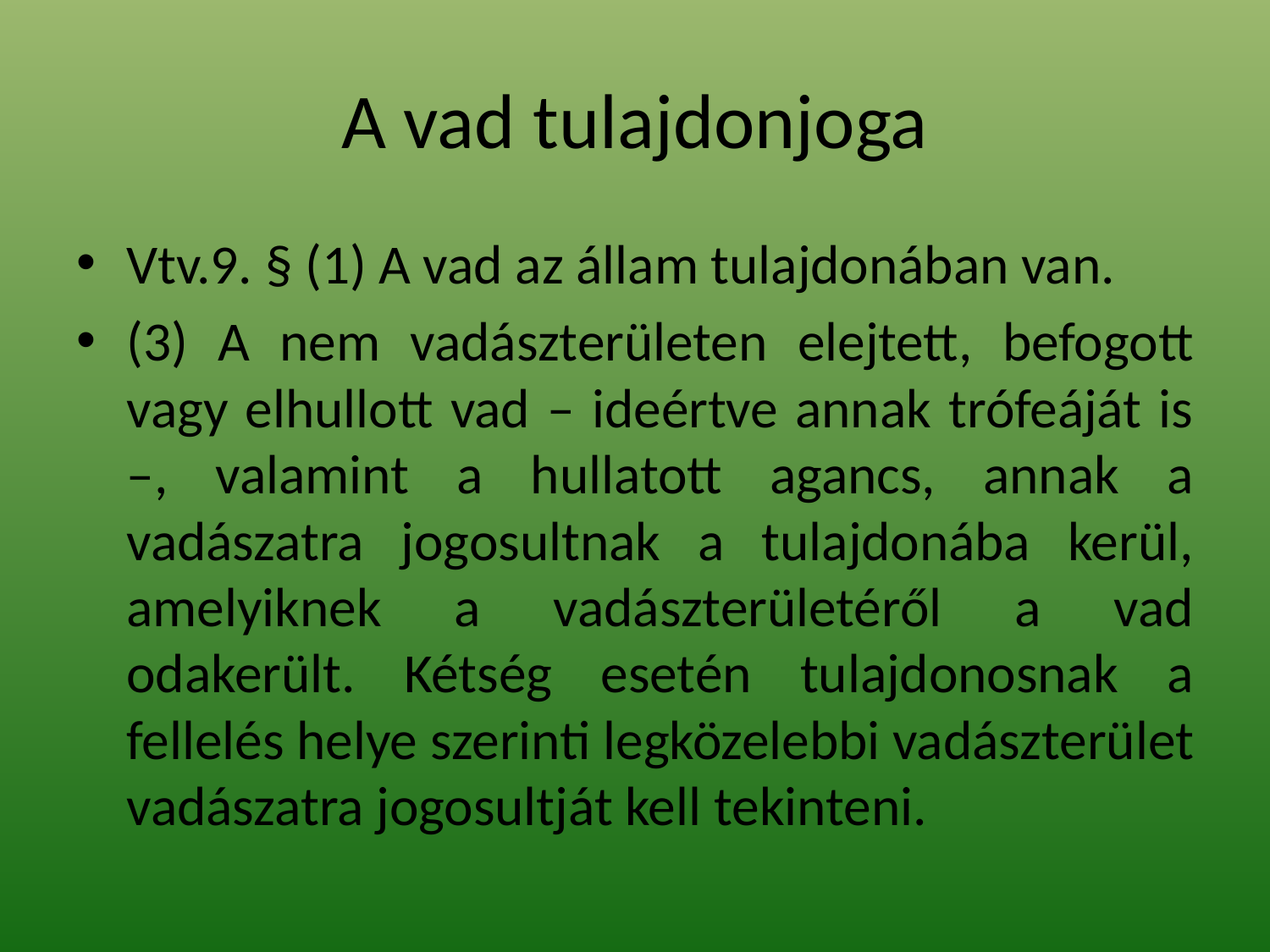

# A vad tulajdonjoga
Vtv.9. § (1) A vad az állam tulajdonában van.
(3) A nem vadászterületen elejtett, befogott vagy elhullott vad – ideértve annak trófeáját is –, valamint a hullatott agancs, annak a vadászatra jogosultnak a tulajdonába kerül, amelyiknek a vadászterületéről a vad odakerült. Kétség esetén tulajdonosnak a fellelés helye szerinti legközelebbi vadászterület vadászatra jogosultját kell tekinteni.